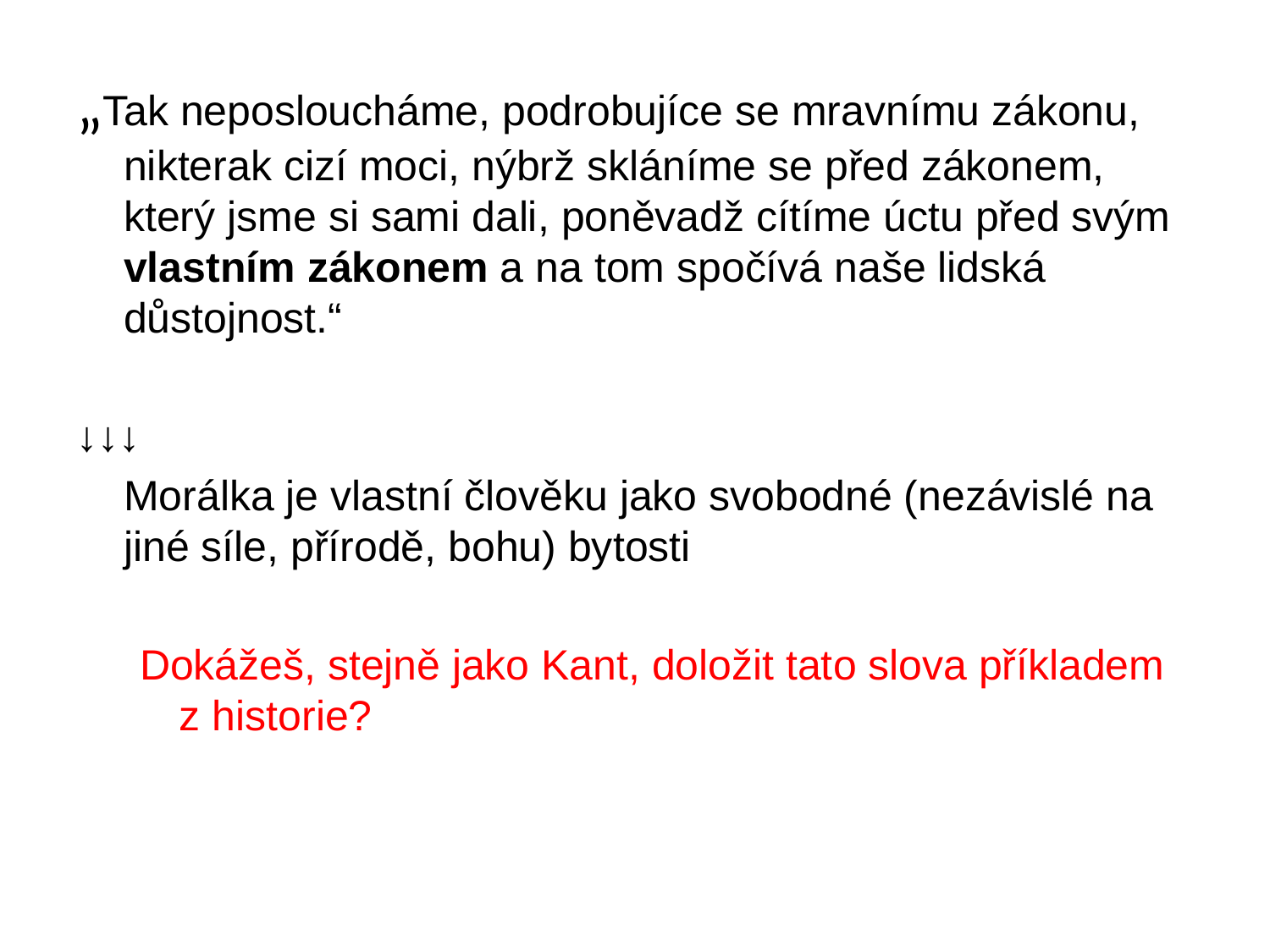

„Tak neposloucháme, podrobujíce se mravnímu zákonu, nikterak cizí moci, nýbrž skláníme se před zákonem, který jsme si sami dali, poněvadž cítíme úctu před svým vlastním zákonem a na tom spočívá naše lidská důstojnost.“

↓↓↓
	Morálka je vlastní člověku jako svobodné (nezávislé na jiné síle, přírodě, bohu) bytosti

Dokážeš, stejně jako Kant, doložit tato slova příkladem z historie?